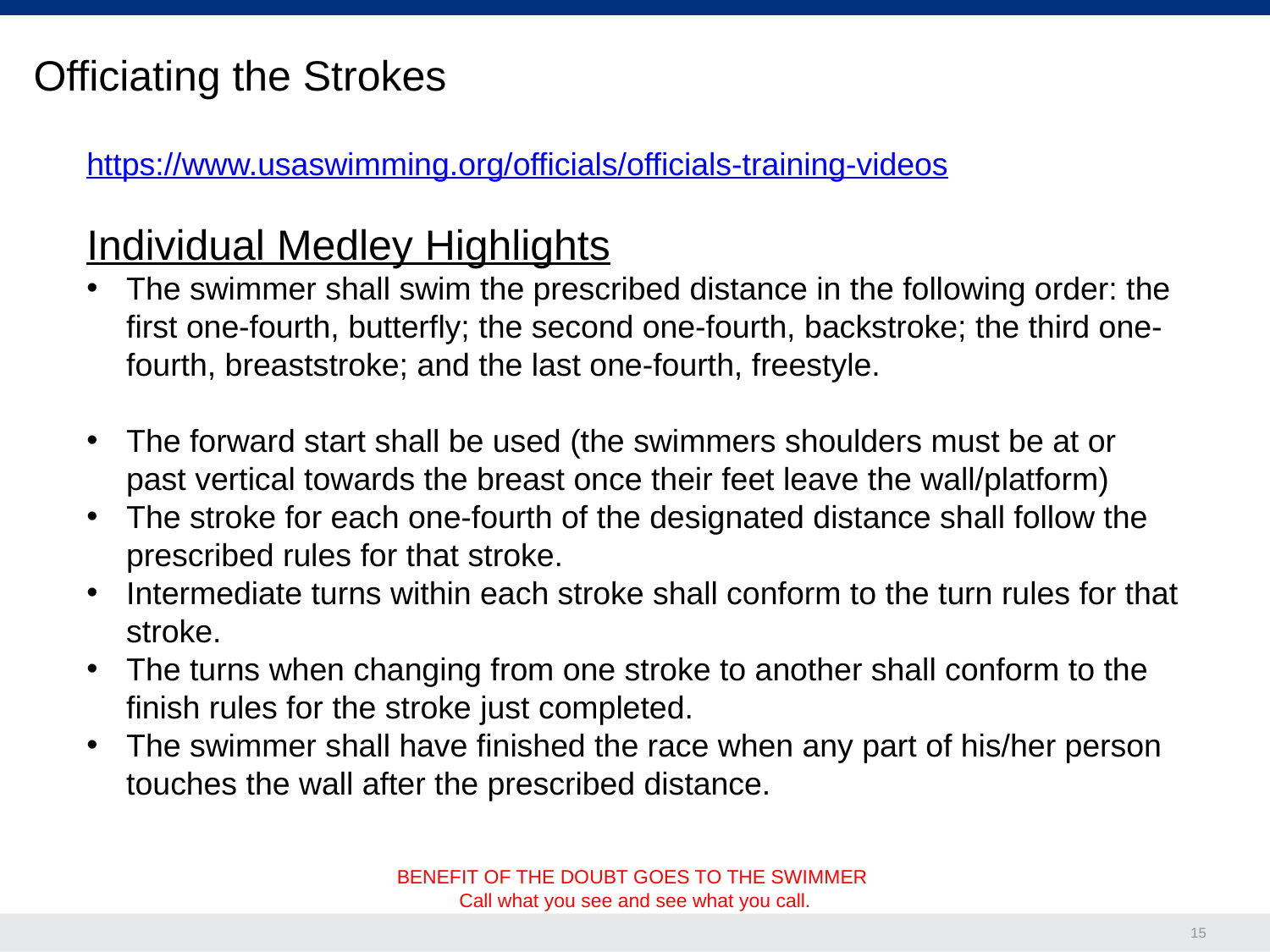

Officiating the Strokes
https://www.usaswimming.org/officials/officials-training-videos

Individual Medley Highlights
The swimmer shall swim the prescribed distance in the following order: the first one-fourth, butterfly; the second one-fourth, backstroke; the third one-fourth, breaststroke; and the last one-fourth, freestyle.

The forward start shall be used (the swimmers shoulders must be at or past vertical towards the breast once their feet leave the wall/platform)
The stroke for each one-fourth of the designated distance shall follow the prescribed rules for that stroke.
Intermediate turns within each stroke shall conform to the turn rules for that stroke.
The turns when changing from one stroke to another shall conform to the finish rules for the stroke just completed.
The swimmer shall have finished the race when any part of his/her person touches the wall after the prescribed distance.
BENEFIT OF THE DOUBT GOES TO THE SWIMMER
Call what you see and see what you call.